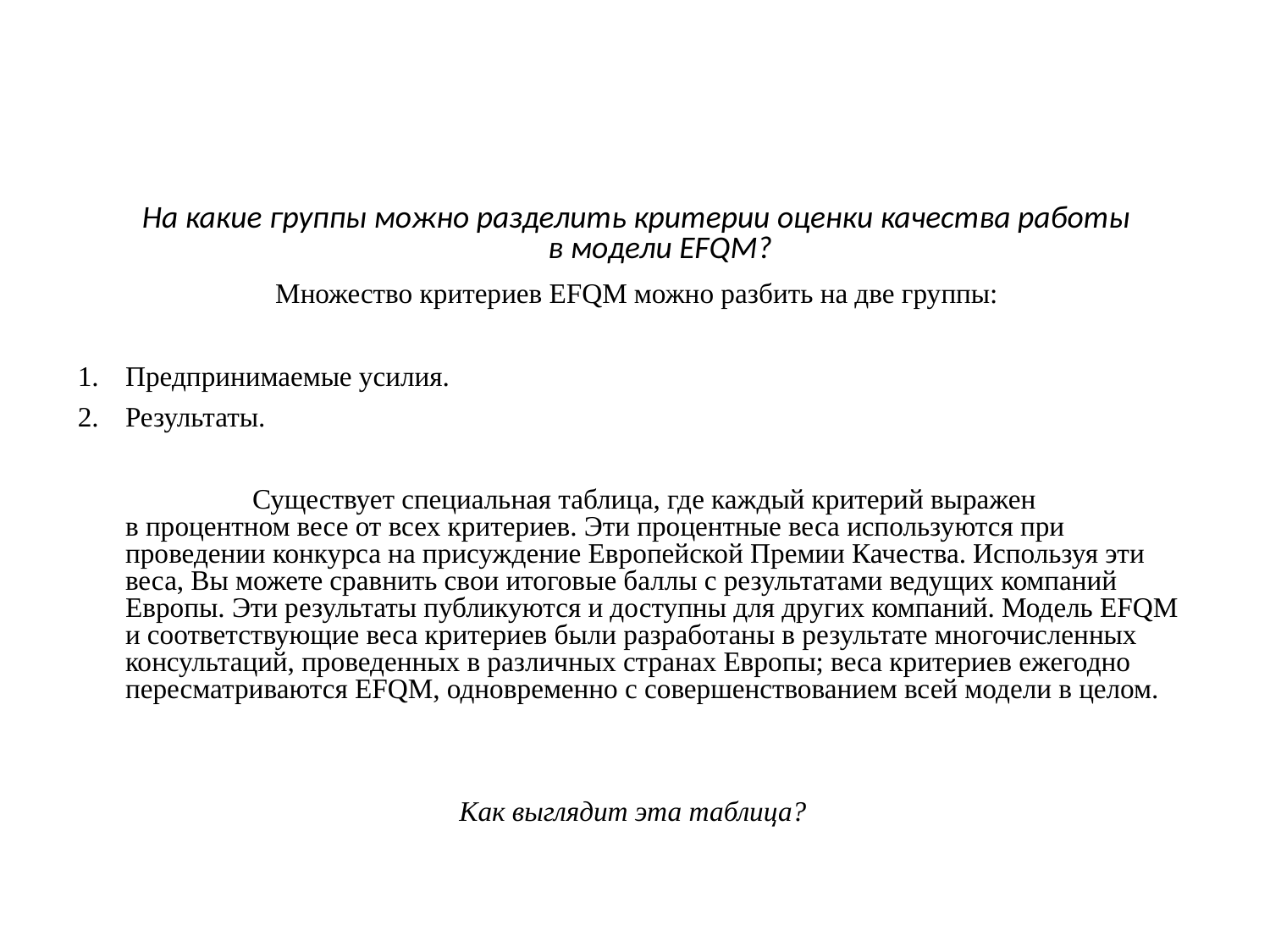

На какие группы можно разделить критерии оценки качества работы в модели ЕFQМ?
 Множество критериев ЕFQМ можно разбить на две группы:

Предпринимаемые усилия.
Результаты.

		Существует специальная таблица, где каждый критерий выражен в процентном весе от всех критериев. Эти процентные веса используются при проведении конкурса на присуждение Европейской Премии Качества. Используя эти веса, Вы можете сравнить свои итоговые баллы с результатами ведущих компаний Европы. Эти результаты публикуются и доступны для других компаний. Модель ЕFQМ и соответствующие веса критериев были разработаны в результате многочисленных консультаций, проведенных в различных странах Европы; веса критериев ежегодно пересматриваются ЕFQМ, одновременно с совершенствованием всей модели в целом.

Как выглядит эта таблица?